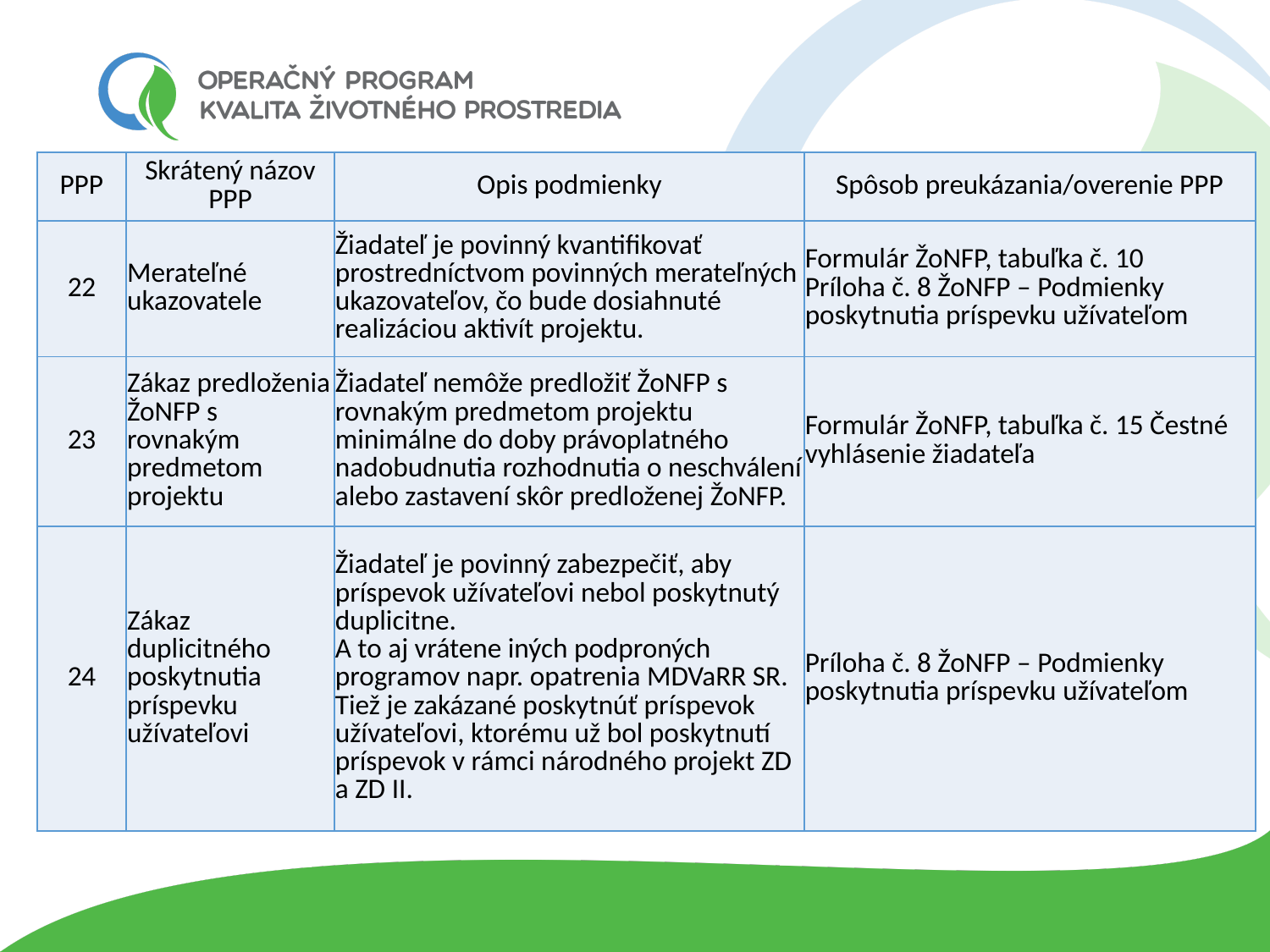

| PPP | Skrátený názov PPP | Opis podmienky | Spôsob preukázania/overenie PPP |
| --- | --- | --- | --- |
| 22 | Merateľné ukazovatele | Žiadateľ je povinný kvantifikovať prostredníctvom povinných merateľných ukazovateľov, čo bude dosiahnuté realizáciou aktivít projektu. | Formulár ŽoNFP, tabuľka č. 10 Príloha č. 8 ŽoNFP – Podmienky poskytnutia príspevku užívateľom |
| 23 | Zákaz predloženia ŽoNFP s rovnakým predmetom projektu | Žiadateľ nemôže predložiť ŽoNFP s rovnakým predmetom projektu minimálne do doby právoplatného nadobudnutia rozhodnutia o neschválení alebo zastavení skôr predloženej ŽoNFP. | Formulár ŽoNFP, tabuľka č. 15 Čestné vyhlásenie žiadateľa |
| 24 | Zákaz duplicitného poskytnutia príspevku užívateľovi | Žiadateľ je povinný zabezpečiť, aby príspevok užívateľovi nebol poskytnutý duplicitne. A to aj vrátene iných podproných programov napr. opatrenia MDVaRR SR. Tiež je zakázané poskytnúť príspevok užívateľovi, ktorému už bol poskytnutí príspevok v rámci národného projekt ZD a ZD II. | Príloha č. 8 ŽoNFP – Podmienky poskytnutia príspevku užívateľom |